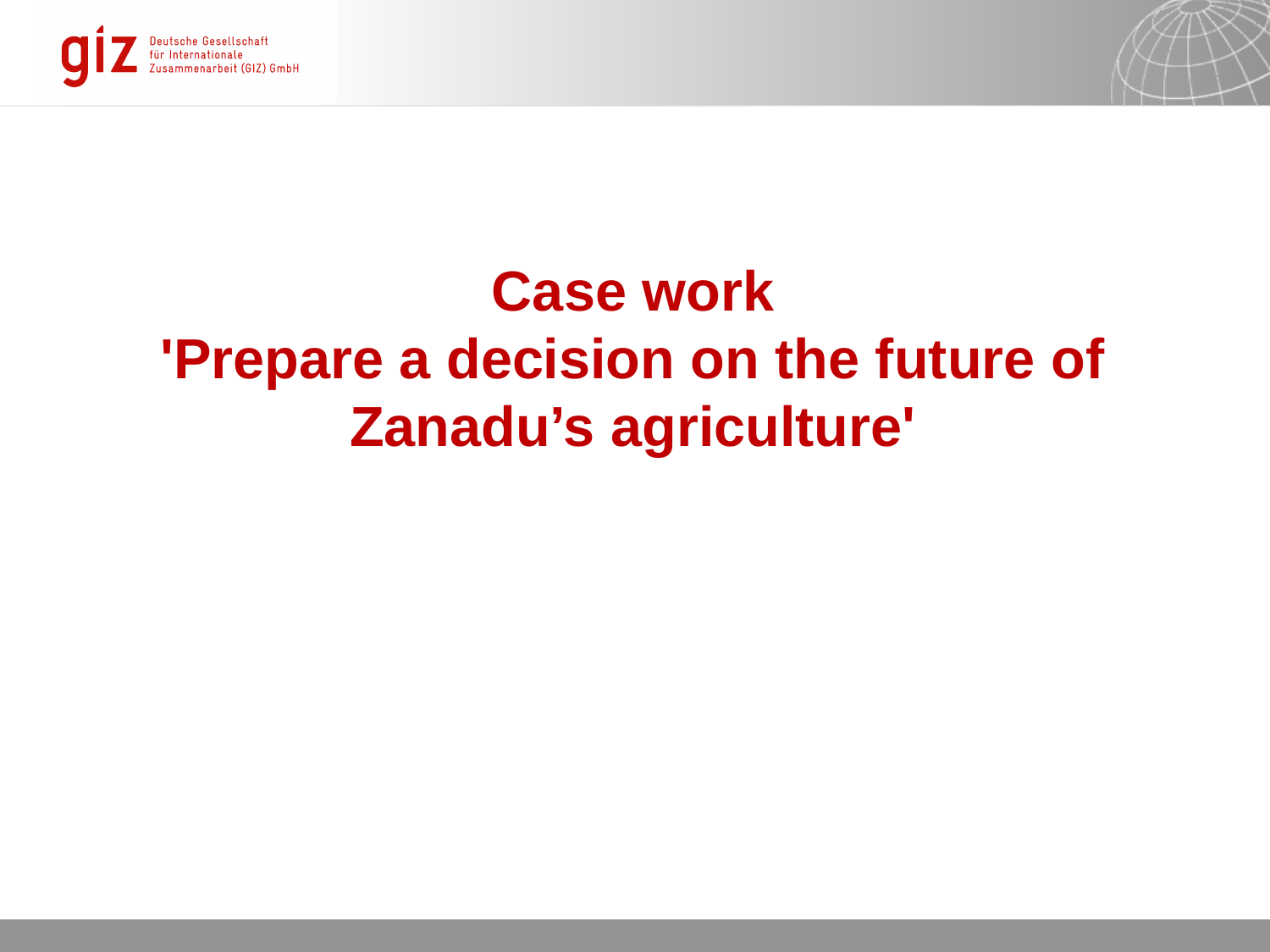

# Case work 'Prepare a decision on the future of Zanadu’s agriculture'